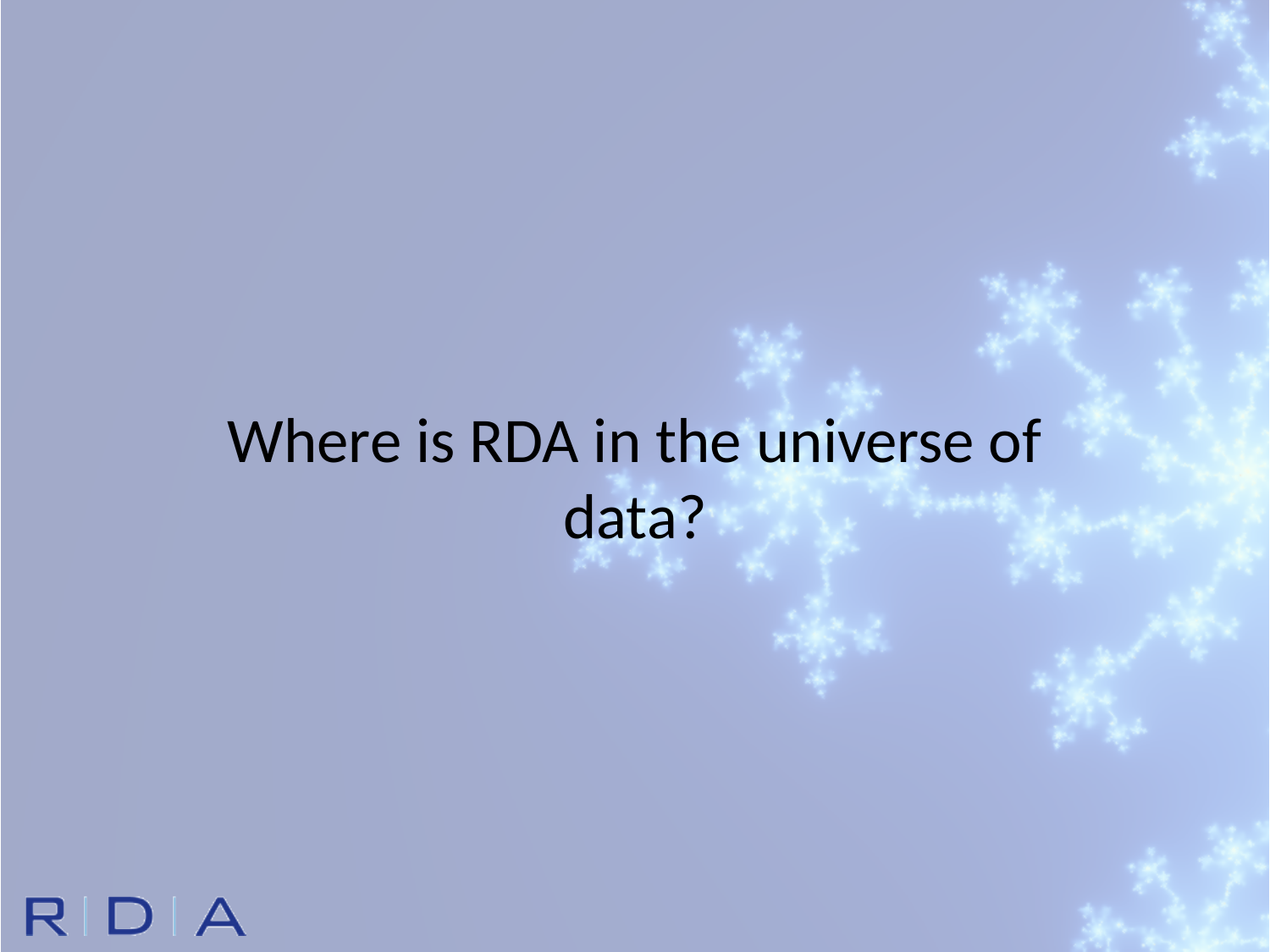

Where is RDA in the universe of
data?